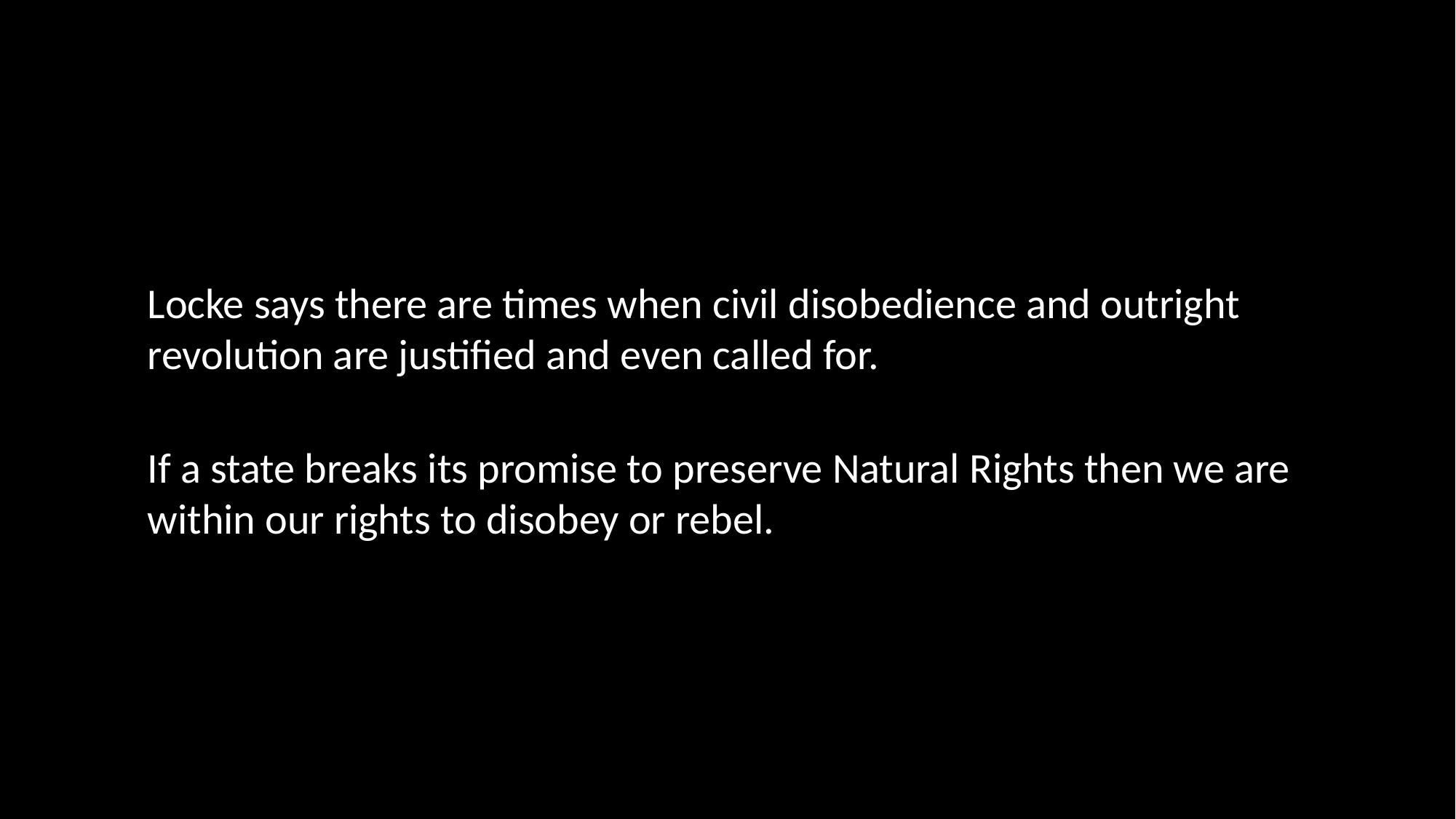

Locke says there are times when civil disobedience and outright revolution are justified and even called for.
If a state breaks its promise to preserve Natural Rights then we are within our rights to disobey or rebel.